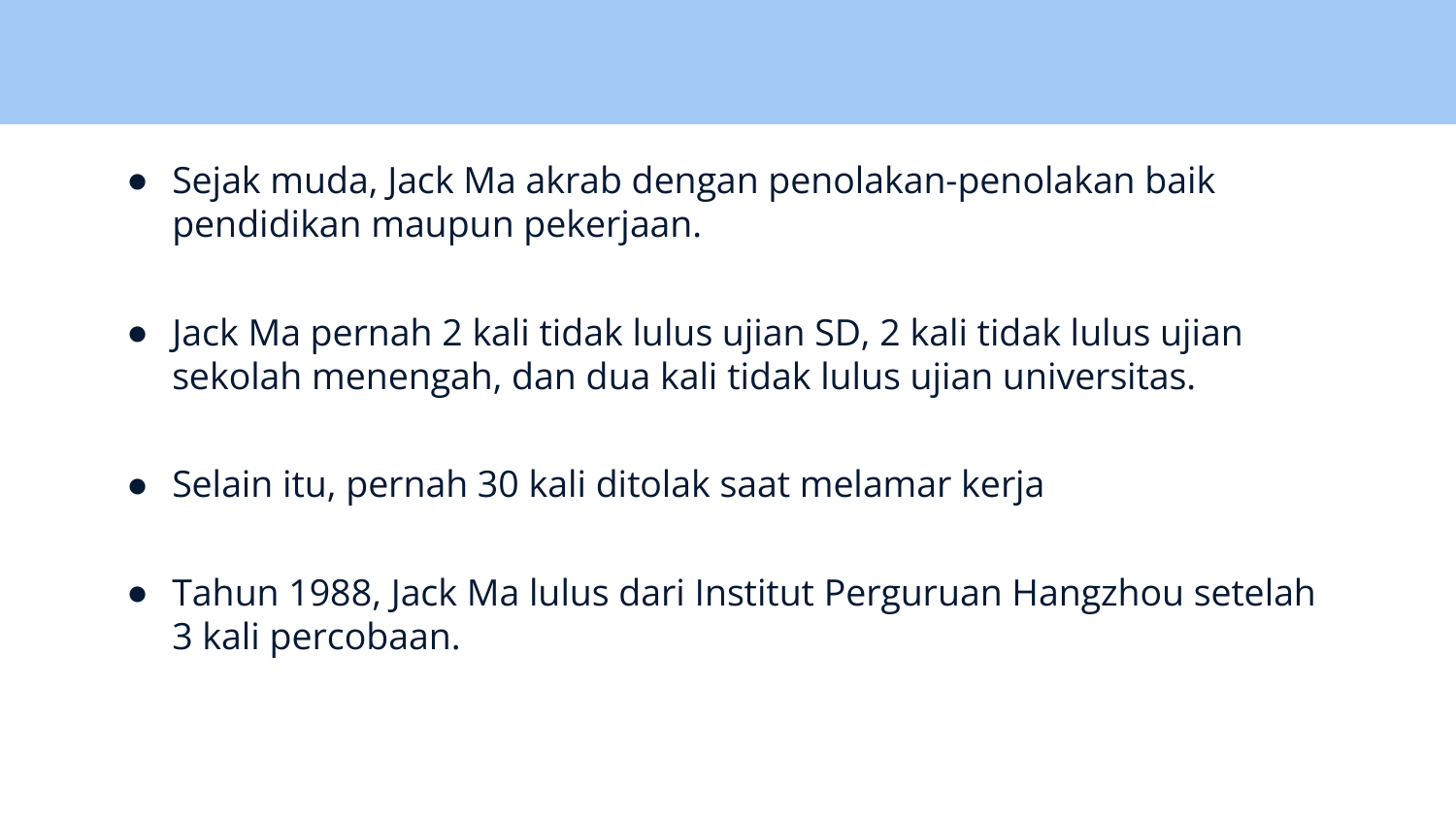

Sejak muda, Jack Ma akrab dengan penolakan-penolakan baik pendidikan maupun pekerjaan.
Jack Ma pernah 2 kali tidak lulus ujian SD, 2 kali tidak lulus ujian sekolah menengah, dan dua kali tidak lulus ujian universitas.
Selain itu, pernah 30 kali ditolak saat melamar kerja
Tahun 1988, Jack Ma lulus dari Institut Perguruan Hangzhou setelah 3 kali percobaan.